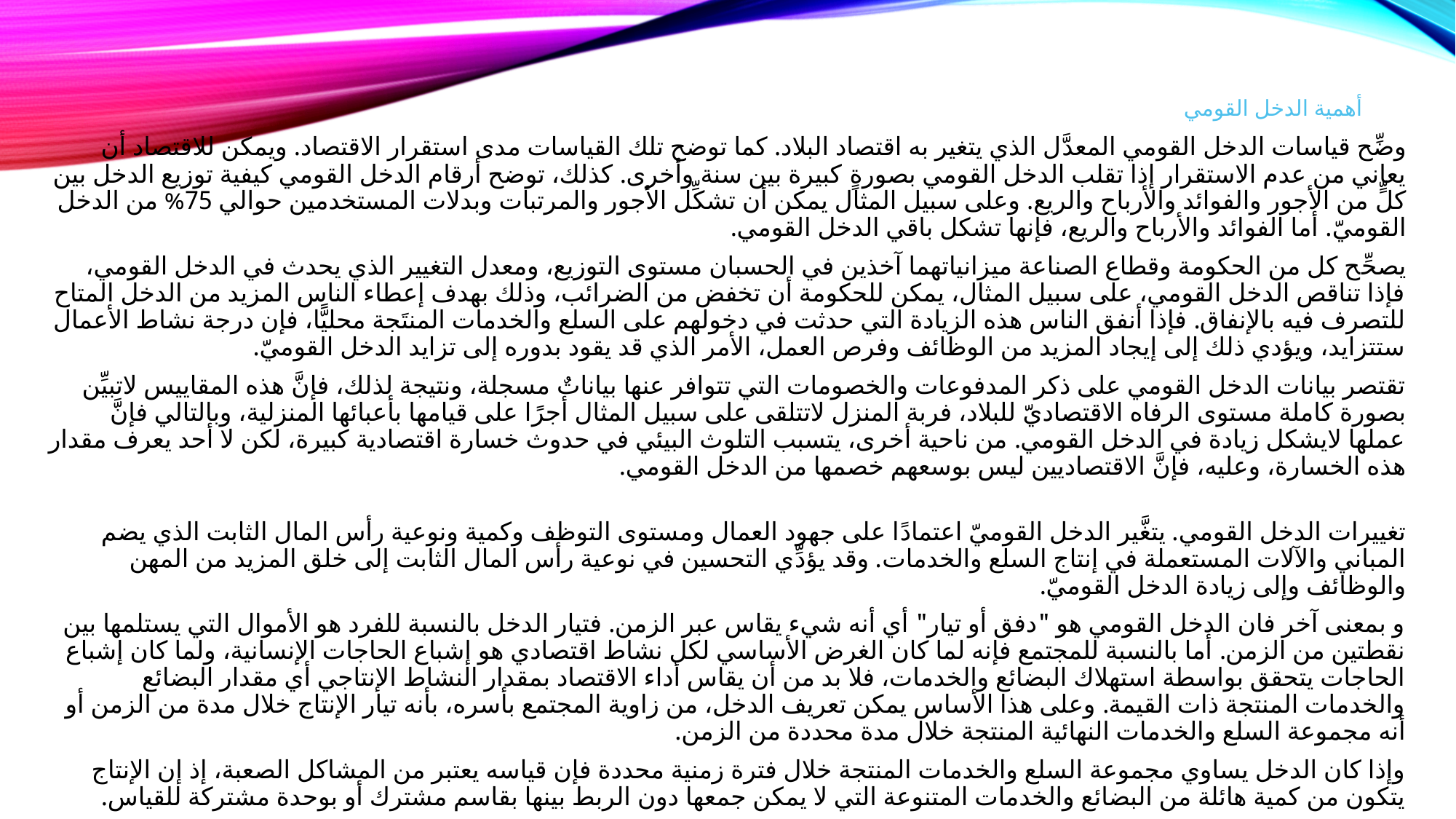

# أهمية الدخل القومي
وضِّح قياسات الدخل القومي المعدَّل الذي يتغير به اقتصاد البلاد. كما توضح تلك القياسات مدى استقرار الاقتصاد. ويمكن للاقتصاد أن يعاني من عدم الاستقرار إذا تقلب الدخل القومي بصورةٍ كبيرة بين سنة وأخرى. كذلك، توضح أرقام الدخل القومي كيفية توزيع الدخل بين كلٍّ من الأجور والفوائد والأرباح والريع. وعلى سبيل المثال يمكن أن تشكِّل الأجور والمرتبات وبدلات المستخدمين حوالي 75% من الدخل القوميّ. أما الفوائد والأرباح والريع، فإنها تشكل باقي الدخل القومي.
يصحِّح كل من الحكومة وقطاع الصناعة ميزانياتهما آخذين في الحسبان مستوى التوزيع، ومعدل التغيير الذي يحدث في الدخل القومي، فإذا تناقص الدخل القومي، على سبيل المثال، يمكن للحكومة أن تخفض من الضرائب، وذلك بهدف إعطاء الناس المزيد من الدخل المتاح للتصرف فيه بالإنفاق. فإذا أنفق الناس هذه الزيادة التي حدثت في دخولهم على السلع والخدمات المنتَجة محليًّا، فإن درجة نشاط الأعمال ستتزايد، ويؤدي ذلك إلى إيجاد المزيد من الوظائف وفرص العمل، الأمر الذي قد يقود بدوره إلى تزايد الدخل القوميّ.
تقتصر بيانات الدخل القومي على ذكر المدفوعات والخصومات التي تتوافر عنها بياناتٌ مسجلة، ونتيجة لذلك، فإنَّ هذه المقاييس لاتبيِّن بصورة كاملة مستوى الرفاه الاقتصاديّ للبلاد، فربة المنزل لاتتلقى على سبيل المثال أجرًا على قيامها بأعبائها المنزلية، وبالتالي فإنَّ عملها لايشكل زيادة في الدخل القومي. من ناحية أخرى، يتسبب التلوث البيئي في حدوث خسارة اقتصادية كبيرة، لكن لا أحد يعرف مقدار هذه الخسارة، وعليه، فإنَّ الاقتصاديين ليس بوسعهم خصمها من الدخل القومي.
تغييرات الدخل القومي. يتغَّير الدخل القوميّ اعتمادًا على جهود العمال ومستوى التوظف وكمية ونوعية رأس المال الثابت الذي يضم المباني والآلات المستعملة في إنتاج السلع والخدمات. وقد يؤدِّي التحسين في نوعية رأس المال الثابت إلى خلق المزيد من المهن والوظائف وإلى زيادة الدخل القوميّ.
و بمعنى آخر فان الدخل القومي هو "دفق أو تيار" أي أنه شيء يقاس عبر الزمن. فتيار الدخل بالنسبة للفرد هو الأموال التي يستلمها بين نقطتين من الزمن. أما بالنسبة للمجتمع فإنه لما كان الغرض الأساسي لكل نشاط اقتصادي هو إشباع الحاجات الإنسانية، ولما كان إشباع الحاجات يتحقق بواسطة استهلاك البضائع والخدمات، فلا بد من أن يقاس أداء الاقتصاد بمقدار النشاط الإنتاجي أي مقدار البضائع والخدمات المنتجة ذات القيمة. وعلى هذا الأساس يمكن تعريف الدخل، من زاوية المجتمع بأسره، بأنه تيار الإنتاج خلال مدة من الزمن أو أنه مجموعة السلع والخدمات النهائية المنتجة خلال مدة محددة من الزمن.
وإذا كان الدخل يساوي مجموعة السلع والخدمات المنتجة خلال فترة زمنية محددة فإن قياسه يعتبر من المشاكل الصعبة، إذ إن الإنتاج يتكون من كمية هائلة من البضائع والخدمات المتنوعة التي لا يمكن جمعها دون الربط بينها بقاسم مشترك أو بوحدة مشتركة للقياس.